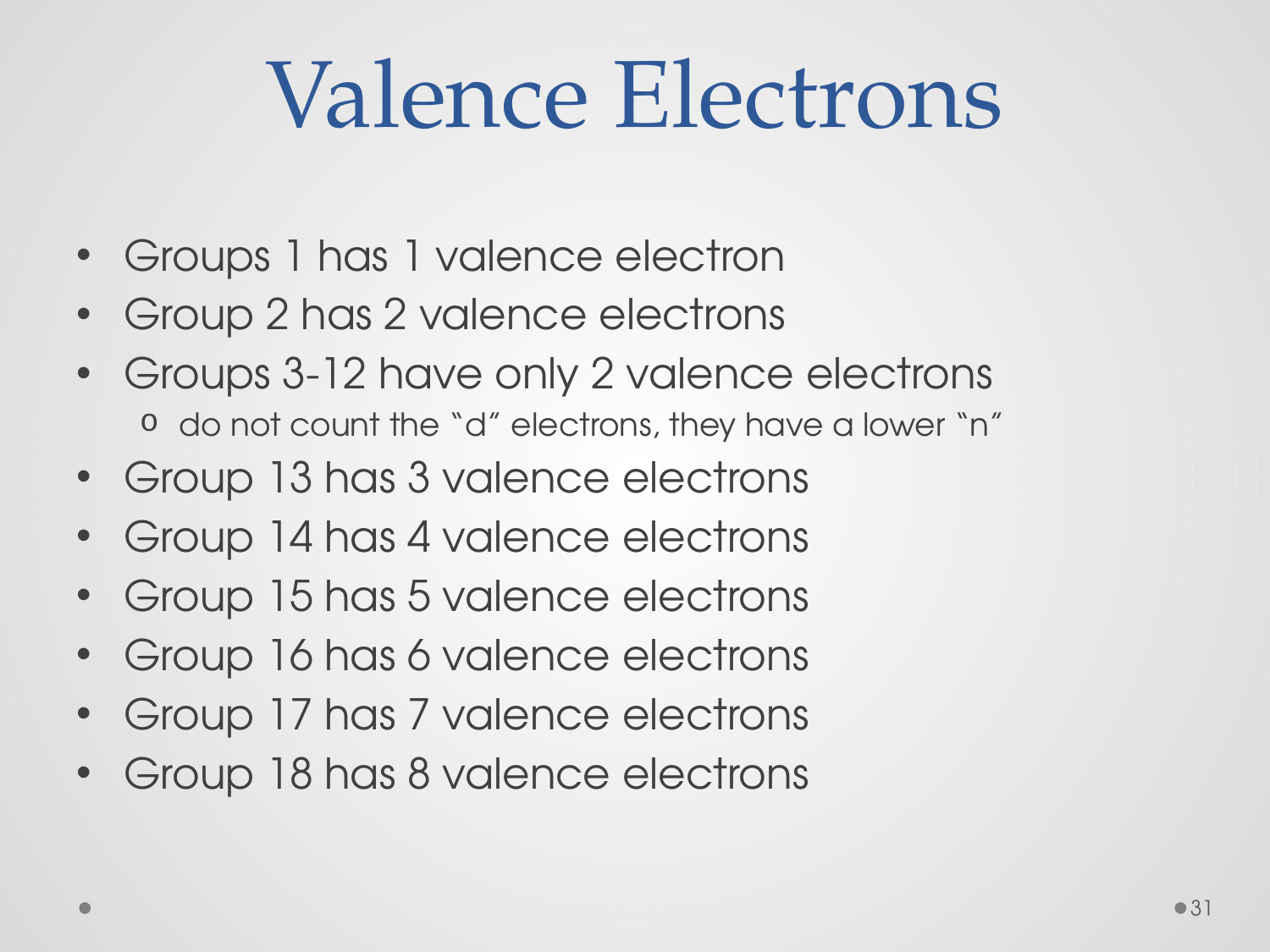

# Valence Electrons
Groups 1 has 1 valence electron
Group 2 has 2 valence electrons
Groups 3-12 have only 2 valence electrons
do not count the “d” electrons, they have a lower “n”
Group 13 has 3 valence electrons
Group 14 has 4 valence electrons
Group 15 has 5 valence electrons
Group 16 has 6 valence electrons
Group 17 has 7 valence electrons
Group 18 has 8 valence electrons
31